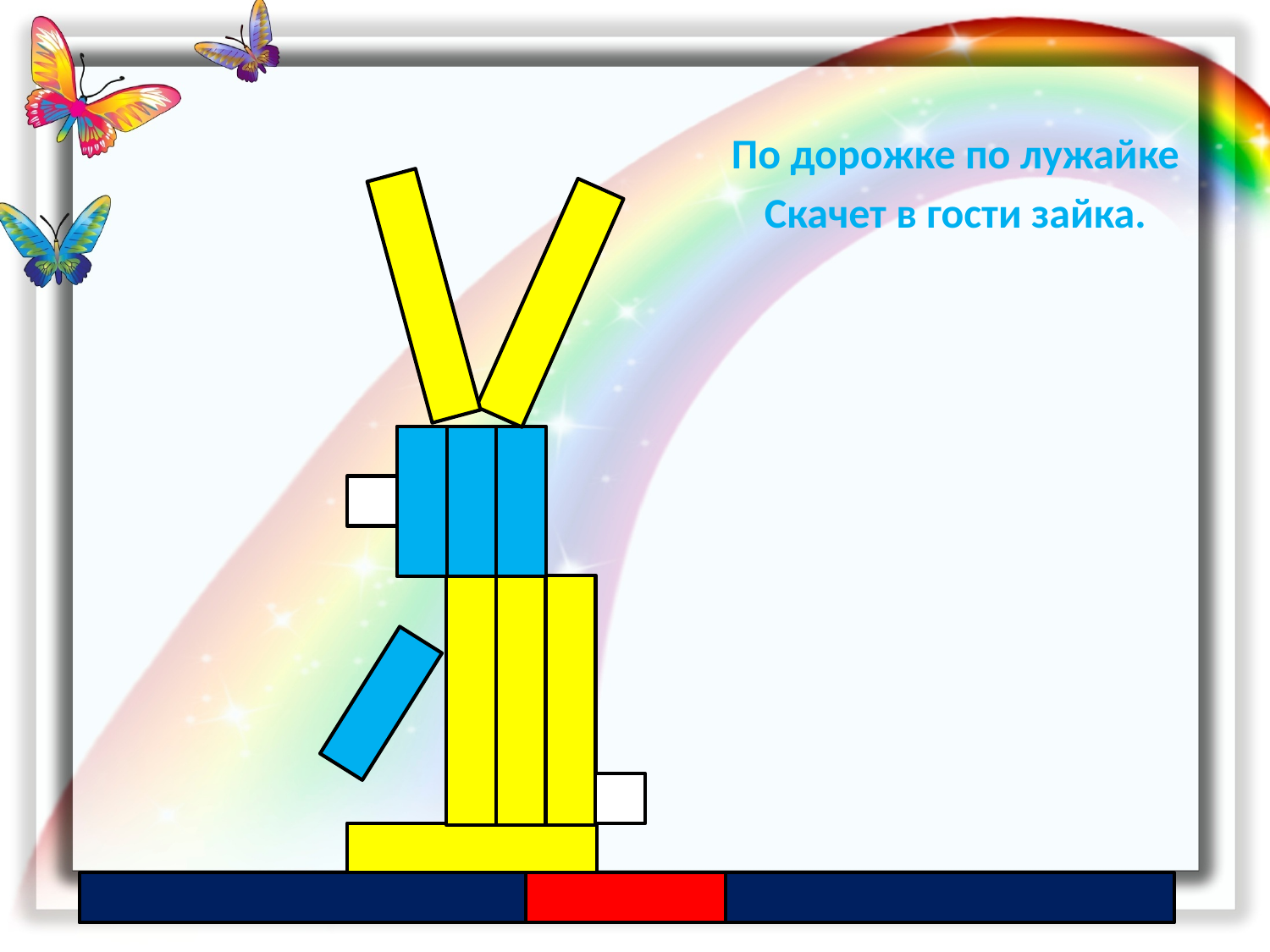

По дорожке по лужайке
Скачет в гости зайка.